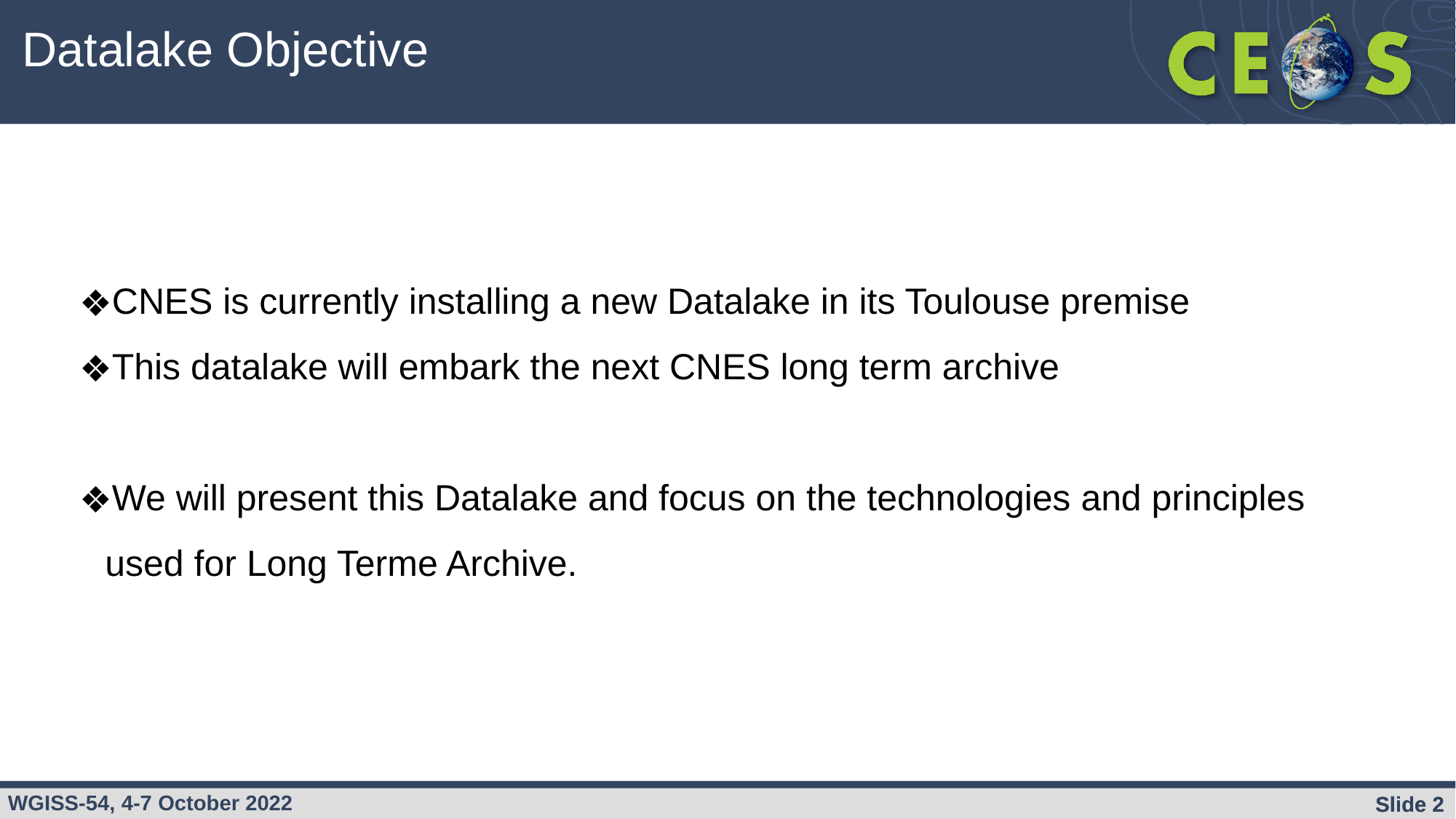

Datalake Objective
CNES is currently installing a new Datalake in its Toulouse premise
This datalake will embark the next CNES long term archive

We will present this Datalake and focus on the technologies and principles used for Long Terme Archive.
Slide 2